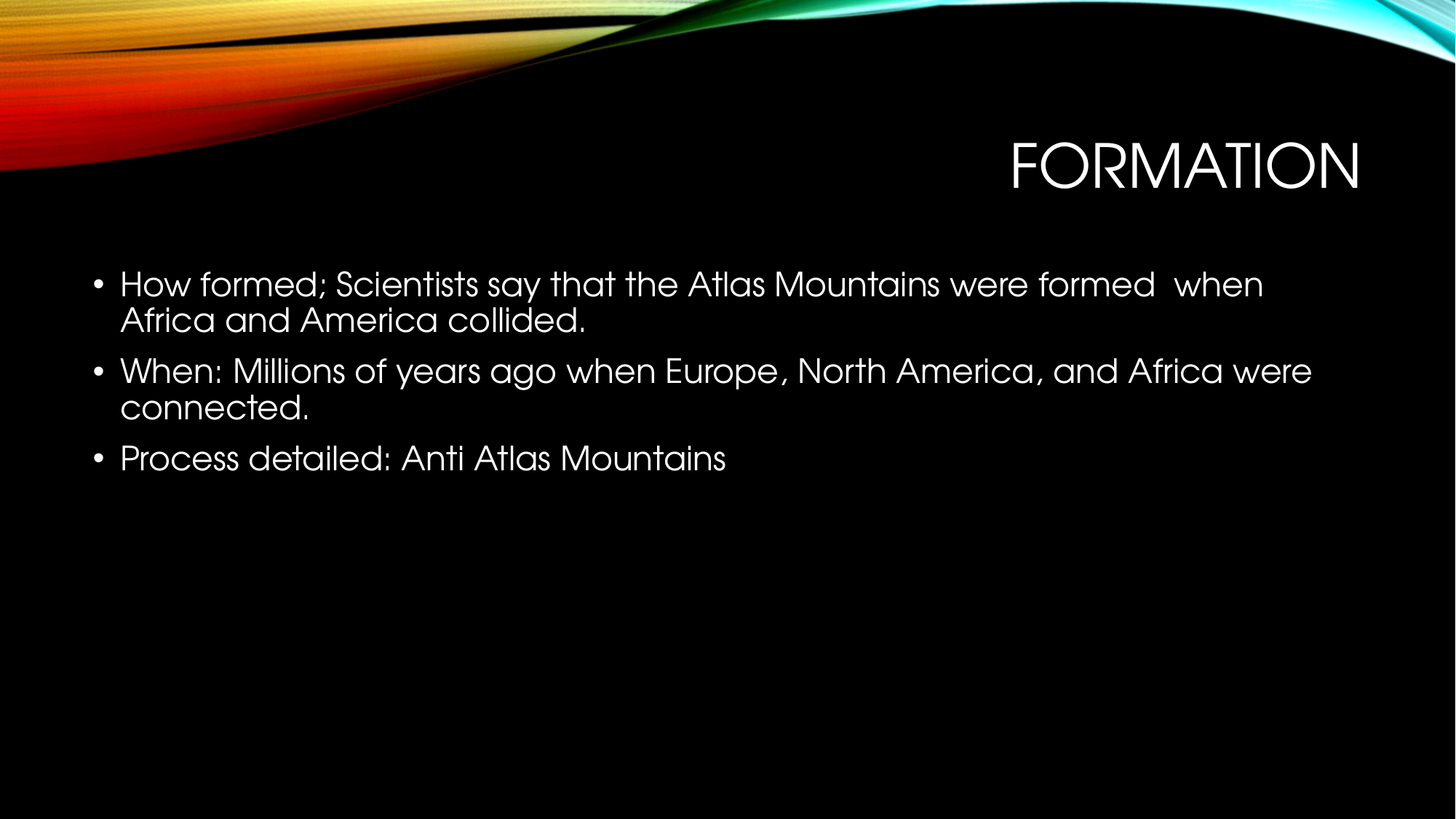

# Formation
How formed; Scientists say that the Atlas Mountains were formed  when Africa and America collided.
When: Millions of years ago when Europe, North America, and Africa were connected.
Process detailed: Anti Atlas Mountains